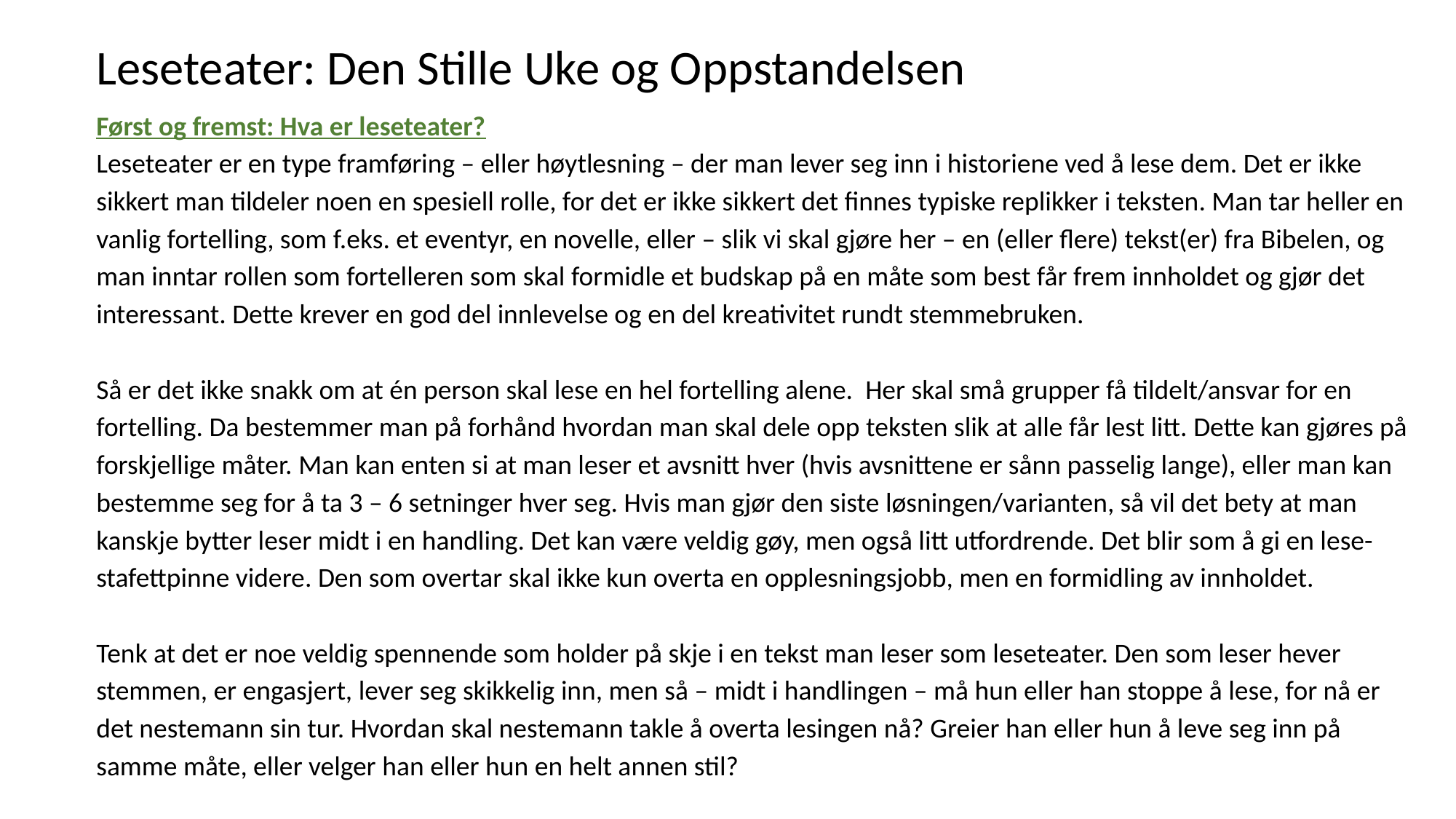

Leseteater: Den Stille Uke og Oppstandelsen

Først og fremst: Hva er leseteater?
Leseteater er en type framføring – eller høytlesning – der man lever seg inn i historiene ved å lese dem. Det er ikke sikkert man tildeler noen en spesiell rolle, for det er ikke sikkert det finnes typiske replikker i teksten. Man tar heller en vanlig fortelling, som f.eks. et eventyr, en novelle, eller – slik vi skal gjøre her – en (eller flere) tekst(er) fra Bibelen, og man inntar rollen som fortelleren som skal formidle et budskap på en måte som best får frem innholdet og gjør det interessant. Dette krever en god del innlevelse og en del kreativitet rundt stemmebruken.

Så er det ikke snakk om at én person skal lese en hel fortelling alene.  Her skal små grupper få tildelt/ansvar for en fortelling. Da bestemmer man på forhånd hvordan man skal dele opp teksten slik at alle får lest litt. Dette kan gjøres på forskjellige måter. Man kan enten si at man leser et avsnitt hver (hvis avsnittene er sånn passelig lange), eller man kan bestemme seg for å ta 3 – 6 setninger hver seg. Hvis man gjør den siste løsningen/varianten, så vil det bety at man kanskje bytter leser midt i en handling. Det kan være veldig gøy, men også litt utfordrende. Det blir som å gi en lese-stafettpinne videre. Den som overtar skal ikke kun overta en opplesningsjobb, men en formidling av innholdet.

Tenk at det er noe veldig spennende som holder på skje i en tekst man leser som leseteater. Den som leser hever stemmen, er engasjert, lever seg skikkelig inn, men så – midt i handlingen – må hun eller han stoppe å lese, for nå er det nestemann sin tur. Hvordan skal nestemann takle å overta lesingen nå? Greier han eller hun å leve seg inn på samme måte, eller velger han eller hun en helt annen stil?